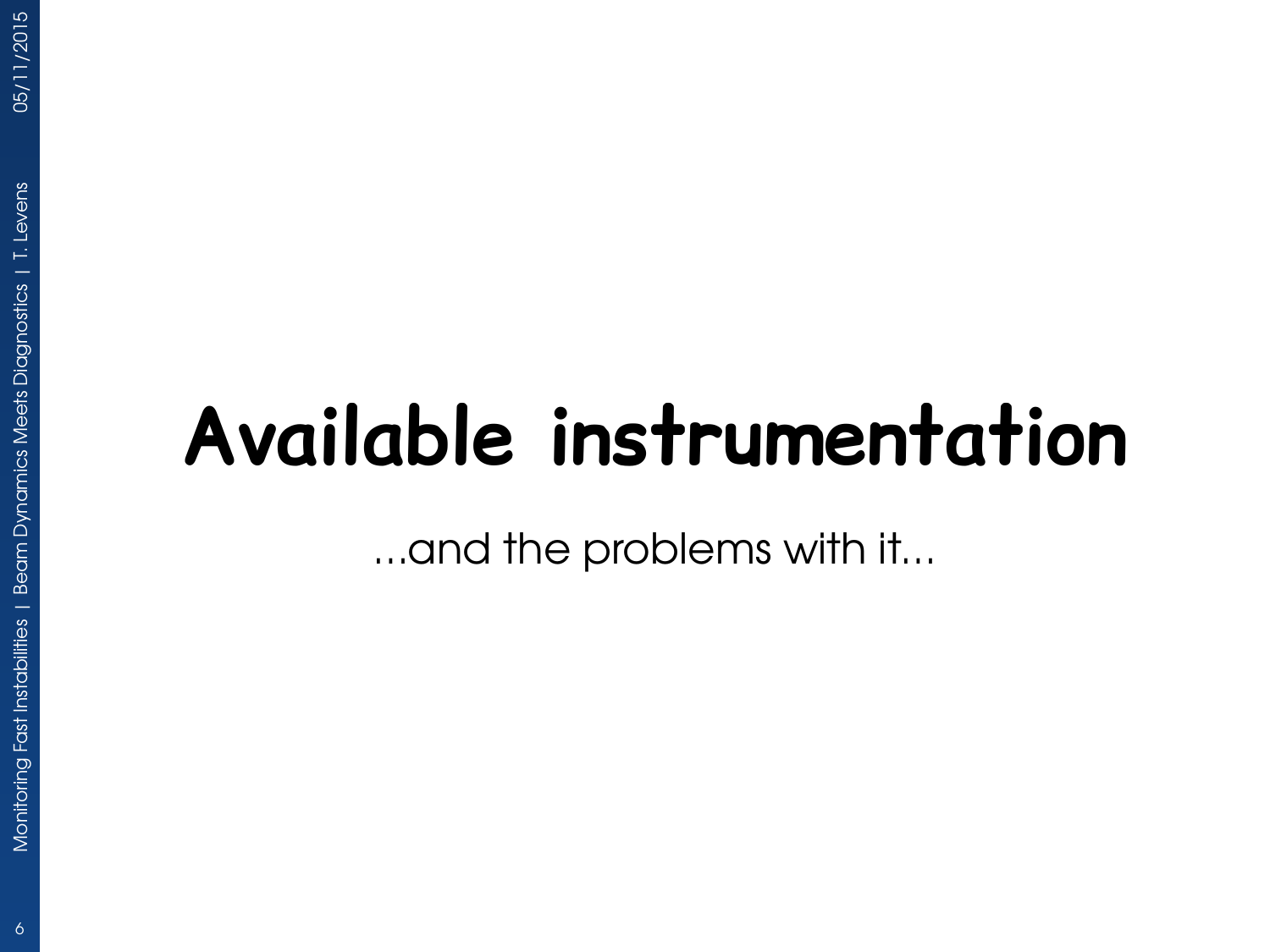

05/11/2015
# Available instrumentation
Monitoring Fast Instabilities  |  Beam Dynamics Meets Diagnostics  |  T. Levens
…and the problems with it…
6